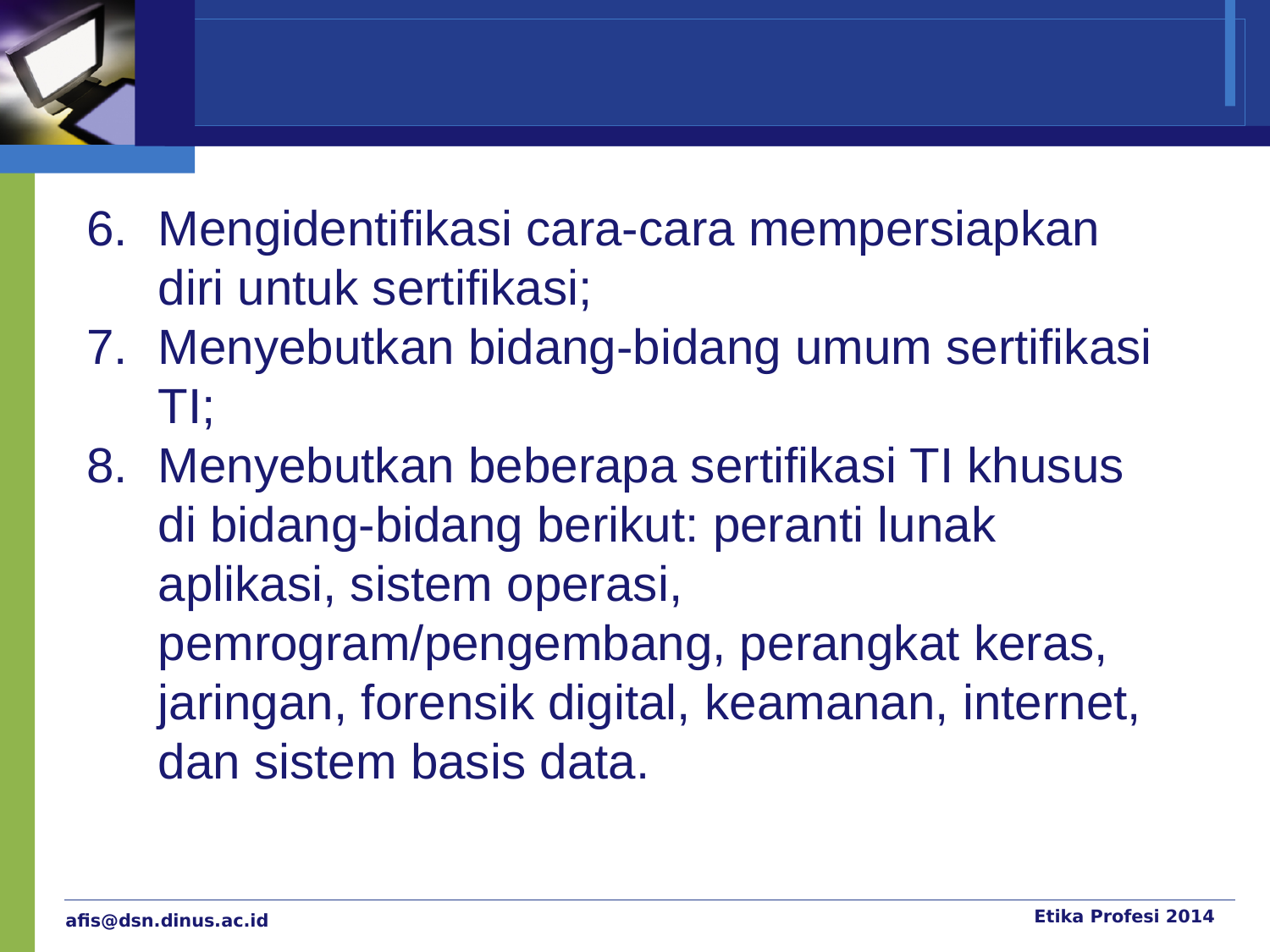

Mengidentifikasi cara-cara mempersiapkan diri untuk sertifikasi;
Menyebutkan bidang-bidang umum sertifikasi TI;
Menyebutkan beberapa sertifikasi TI khusus di bidang-bidang berikut: peranti lunak aplikasi, sistem operasi, pemrogram/pengembang, perangkat keras, jaringan, forensik digital, keamanan, internet, dan sistem basis data.

Etika Profesi 2014
afis@dsn.dinus.ac.id